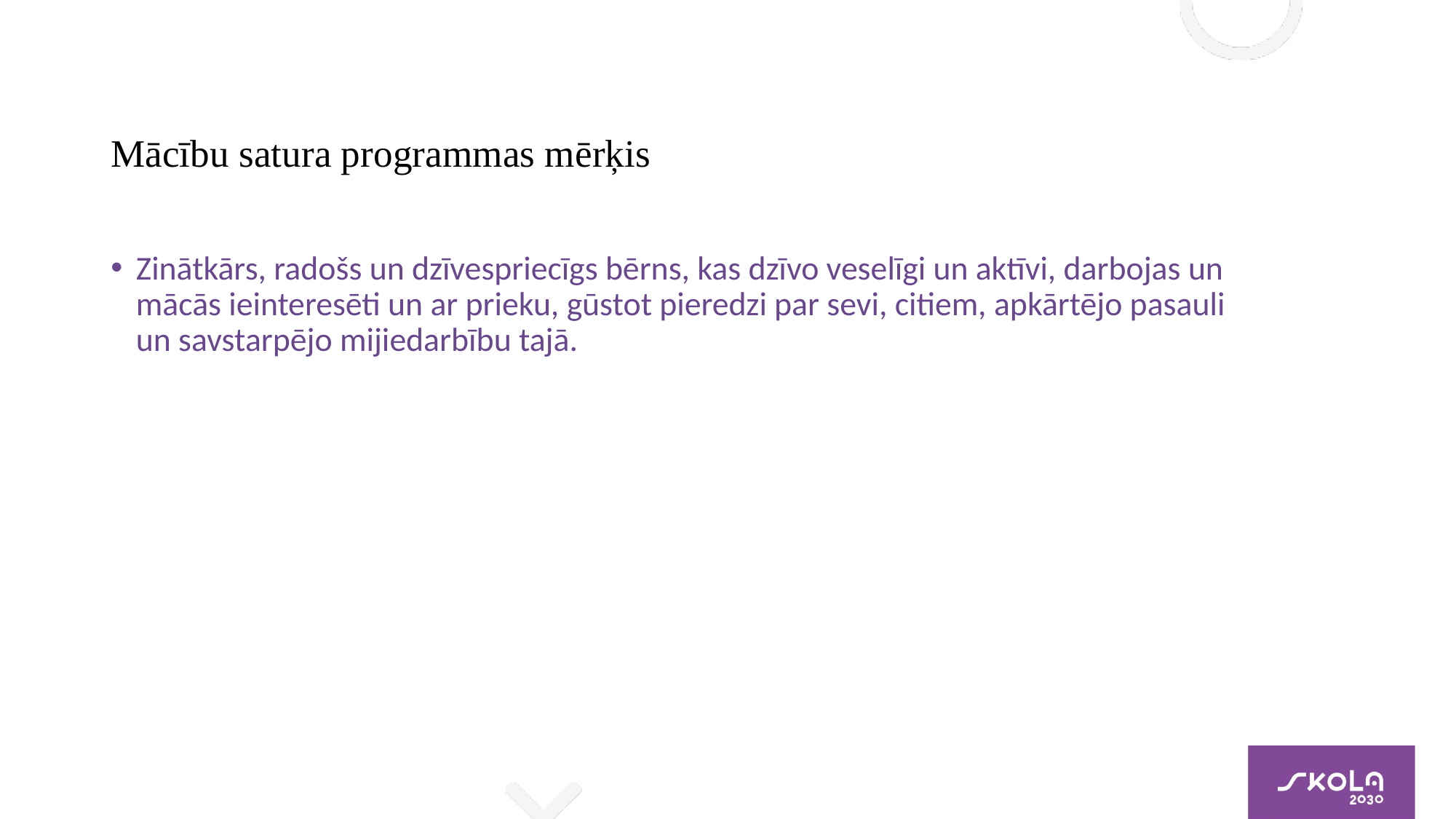

# Mācību satura programmas mērķis
Zinātkārs, radošs un dzīvespriecīgs bērns, kas dzīvo veselīgi un aktīvi, darbojas un mācās ieinteresēti un ar prieku, gūstot pieredzi par sevi, citiem, apkārtējo pasauli un savstarpējo mijiedarbību tajā.